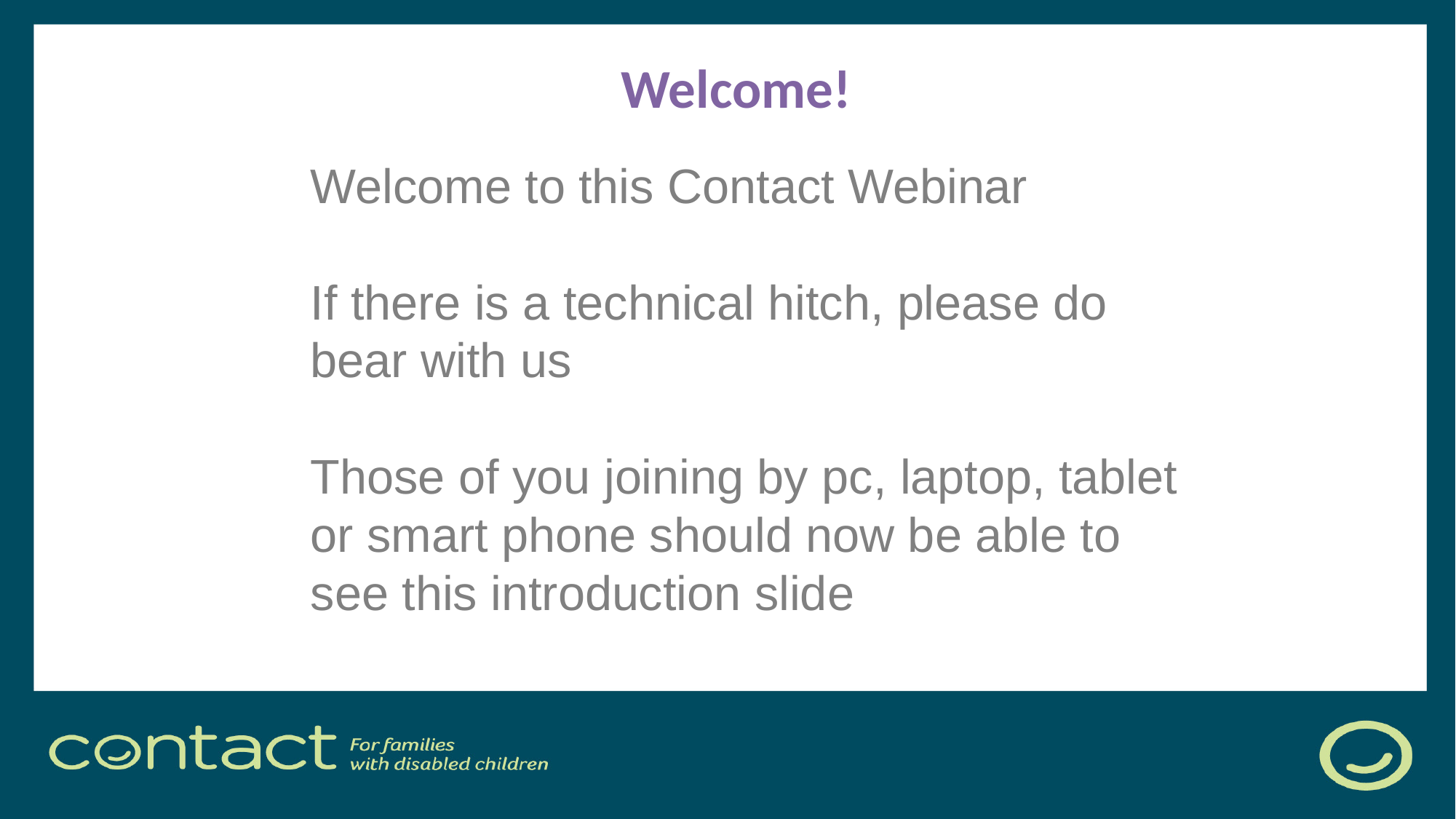

Welcome!
Welcome to this Contact Webinar

If there is a technical hitch, please do bear with us

Those of you joining by pc, laptop, tablet or smart phone should now be able to see this introduction slide